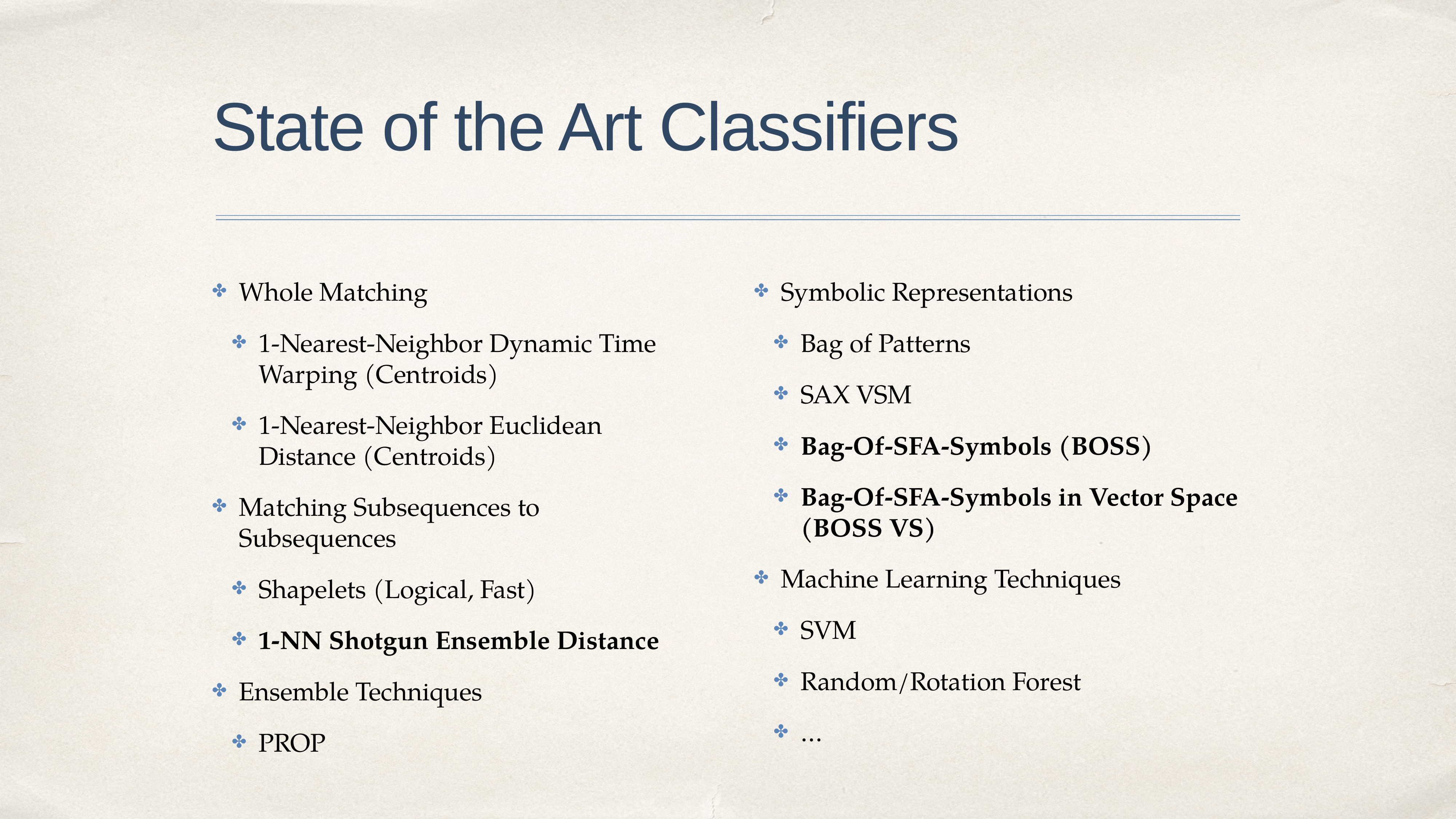

# State of the Art Classifiers
Whole Matching
1-Nearest-Neighbor Dynamic Time Warping (Centroids)
1-Nearest-Neighbor Euclidean Distance (Centroids)
Matching Subsequences to Subsequences
Shapelets (Logical, Fast)
1-NN Shotgun Ensemble Distance
Ensemble Techniques
PROP
Symbolic Representations
Bag of Patterns
SAX VSM
Bag-Of-SFA-Symbols (BOSS)
Bag-Of-SFA-Symbols in Vector Space (BOSS VS)
Machine Learning Techniques
SVM
Random/Rotation Forest
…